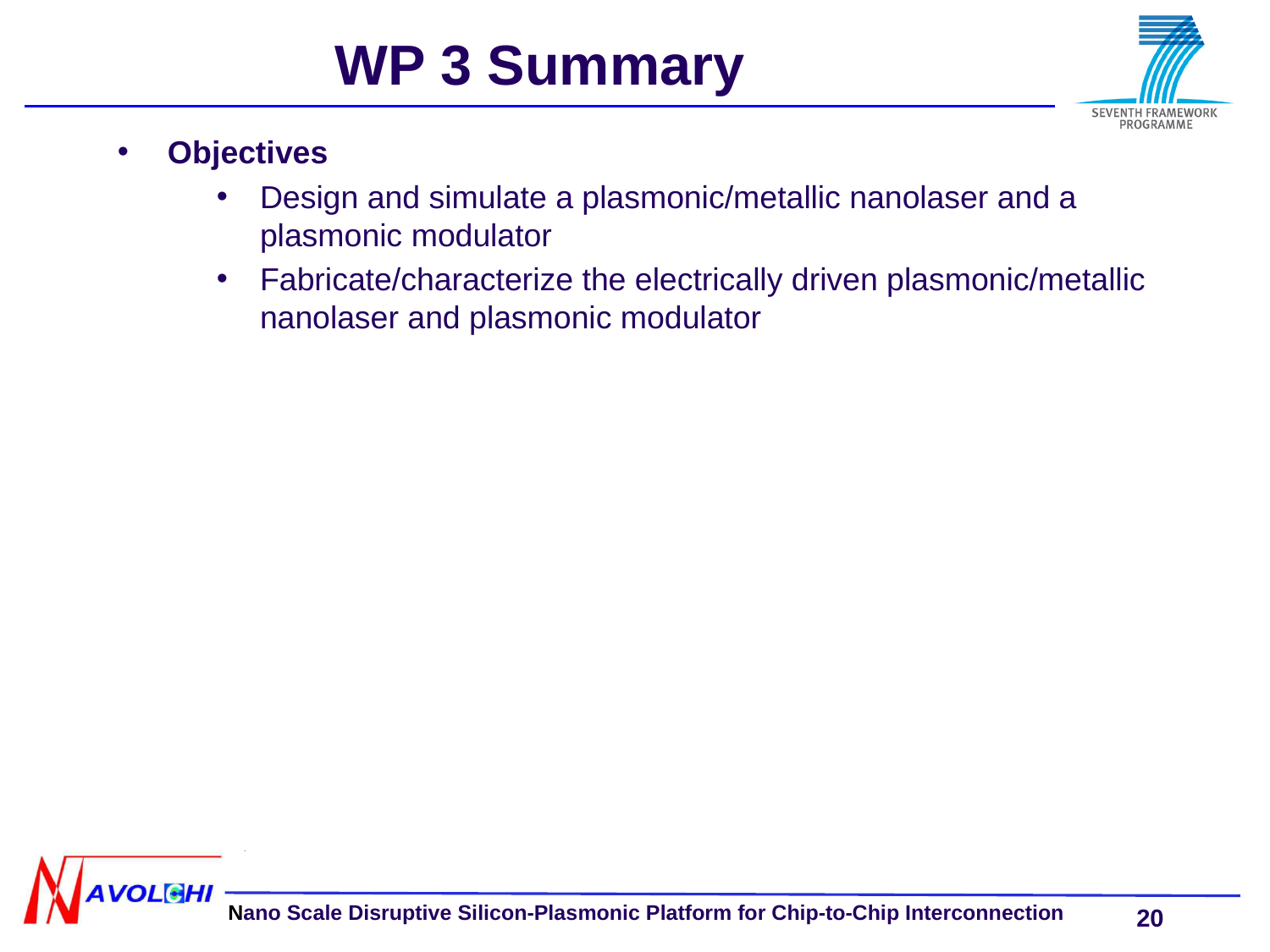

WP 3 Summary
Objectives
Design and simulate a plasmonic/metallic nanolaser and a plasmonic modulator
Fabricate/characterize the electrically driven plasmonic/metallic nanolaser and plasmonic modulator